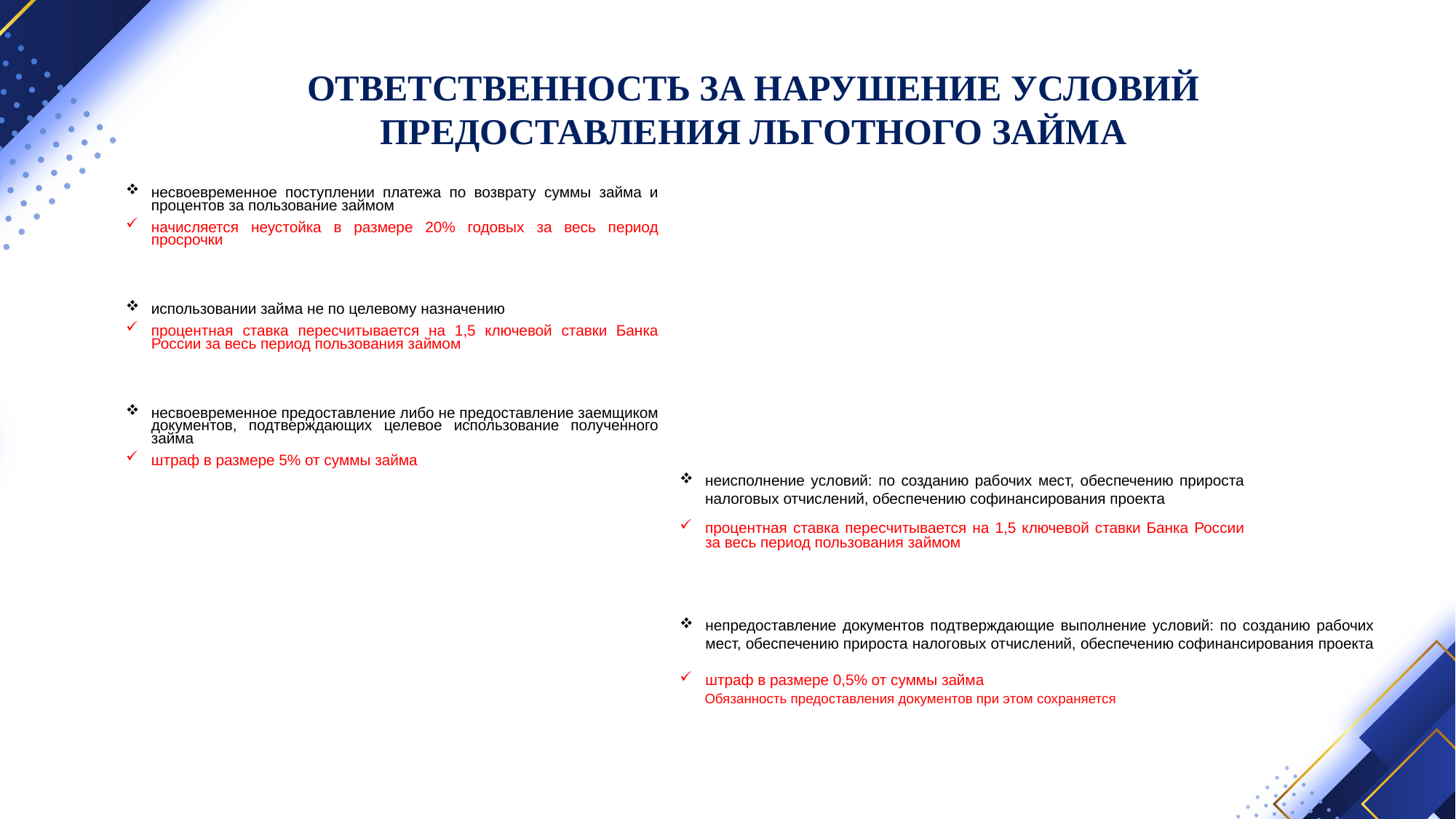

ОТВЕТСТВЕННОСТЬ ЗА НАРУШЕНИЕ УСЛОВИЙ ПРЕДОСТАВЛЕНИЯ ЛЬГОТНОГО ЗАЙМА
несвоевременное поступлении платежа по возврату суммы займа и процентов за пользование займом
начисляется неустойка в размере 20% годовых за весь период просрочки

использовании займа не по целевому назначению
процентная ставка пересчитывается на 1,5 ключевой ставки Банка России за весь период пользования займом

несвоевременное предоставление либо не предоставление заемщиком документов, подтверждающих целевое использование полученного займа
штраф в размере 5% от суммы займа
неисполнение условий: по созданию рабочих мест, обеспечению прироста налоговых отчислений, обеспечению софинансирования проекта

процентная ставка пересчитывается на 1,5 ключевой ставки Банка России за весь период пользования займом
непредоставление документов подтверждающие выполнение условий: по созданию рабочих мест, обеспечению прироста налоговых отчислений, обеспечению софинансирования проекта

штраф в размере 0,5% от суммы займа
      Обязанность предоставления документов при этом сохраняется